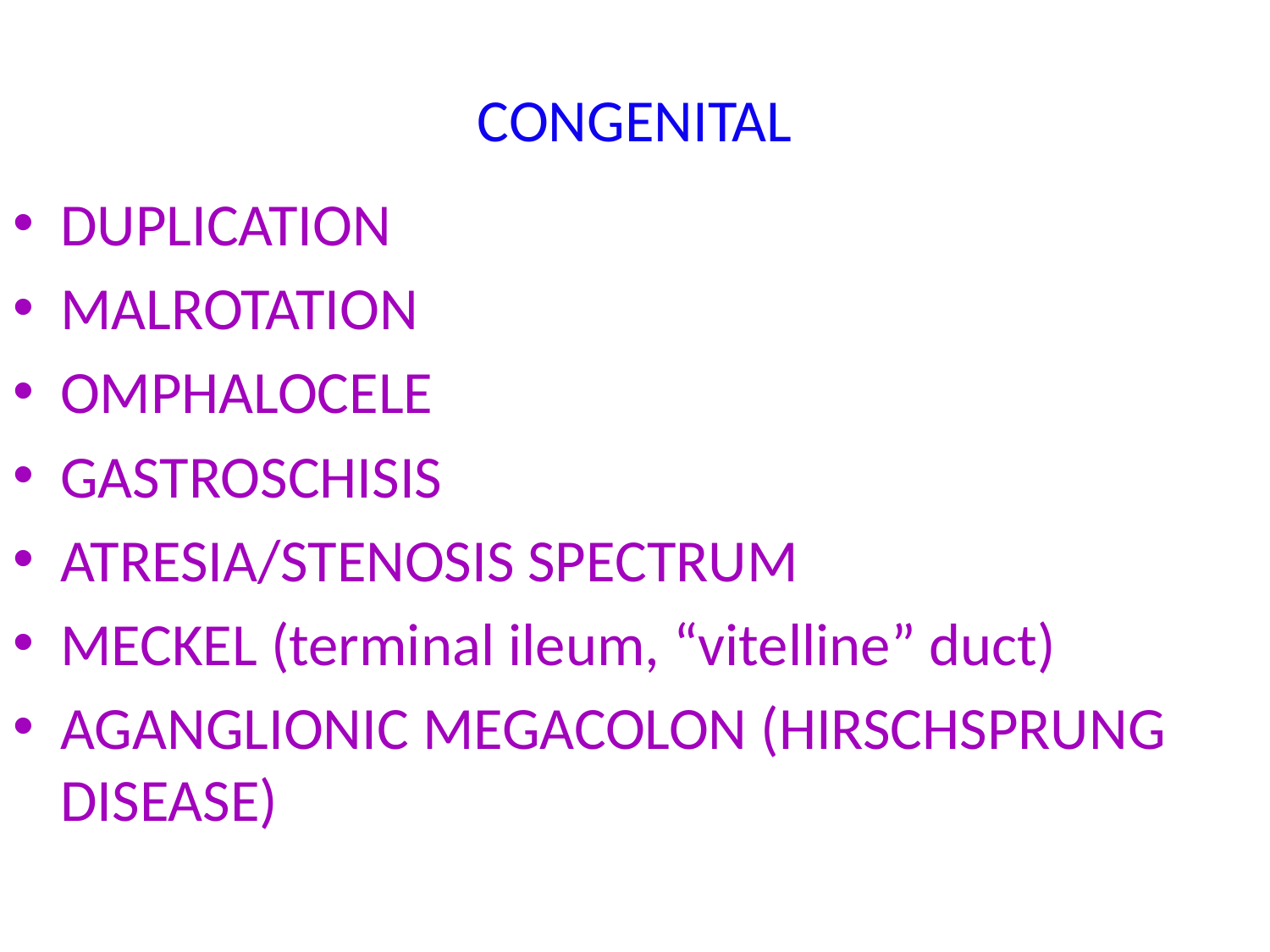

# CONGENITAL
DUPLICATION
MALROTATION
OMPHALOCELE
GASTROSCHISIS
ATRESIA/STENOSIS SPECTRUM
MECKEL (terminal ileum, “vitelline” duct)
AGANGLIONIC MEGACOLON (HIRSCHSPRUNG DISEASE)